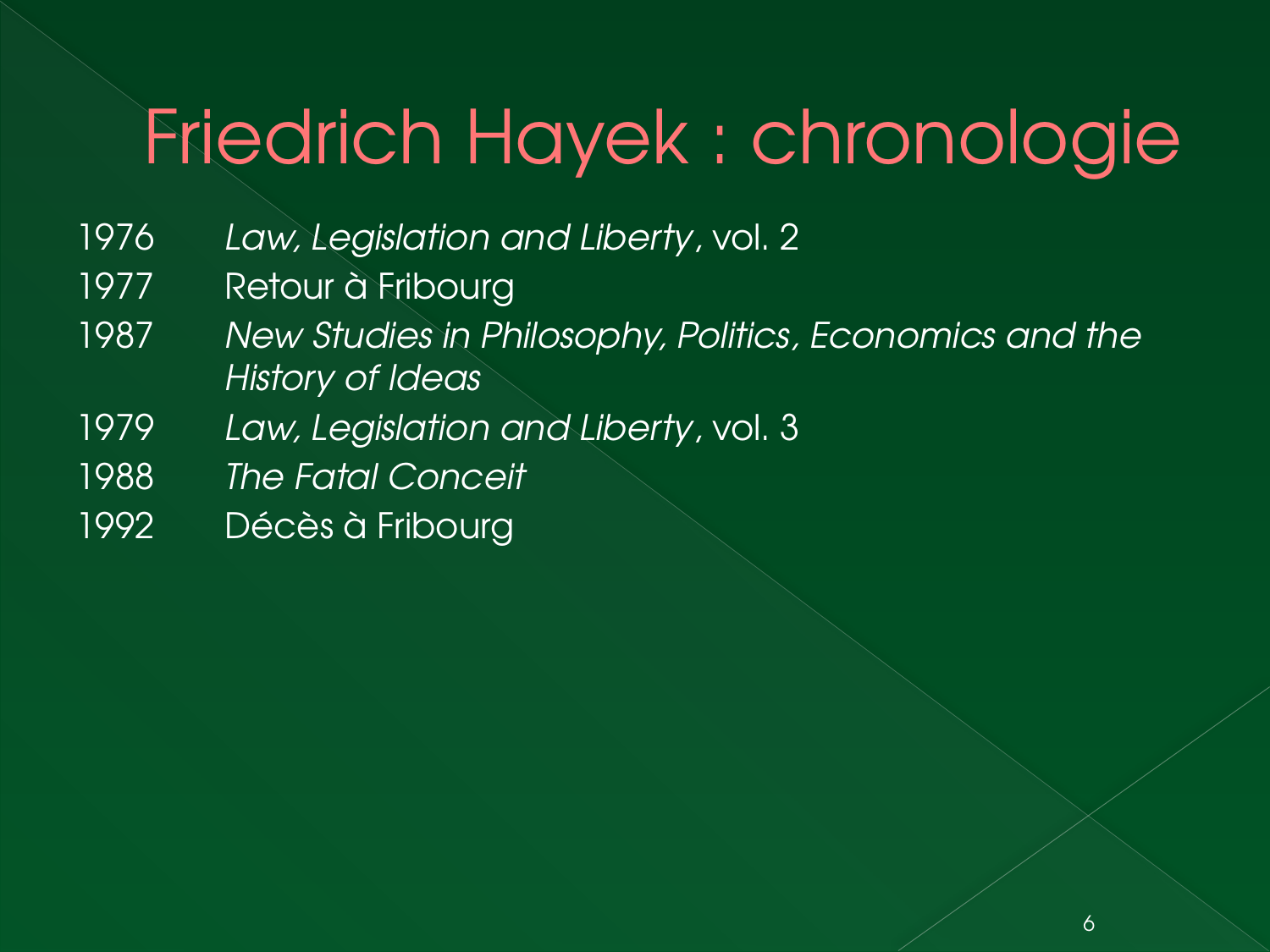

# Friedrich Hayek : chronologie
1976	Law, Legislation and Liberty, vol. 2
1977	Retour à Fribourg
1987	New Studies in Philosophy, Politics, Economics and the History of Ideas
1979	Law, Legislation and Liberty, vol. 3
1988	The Fatal Conceit
1992	Décès à Fribourg
6